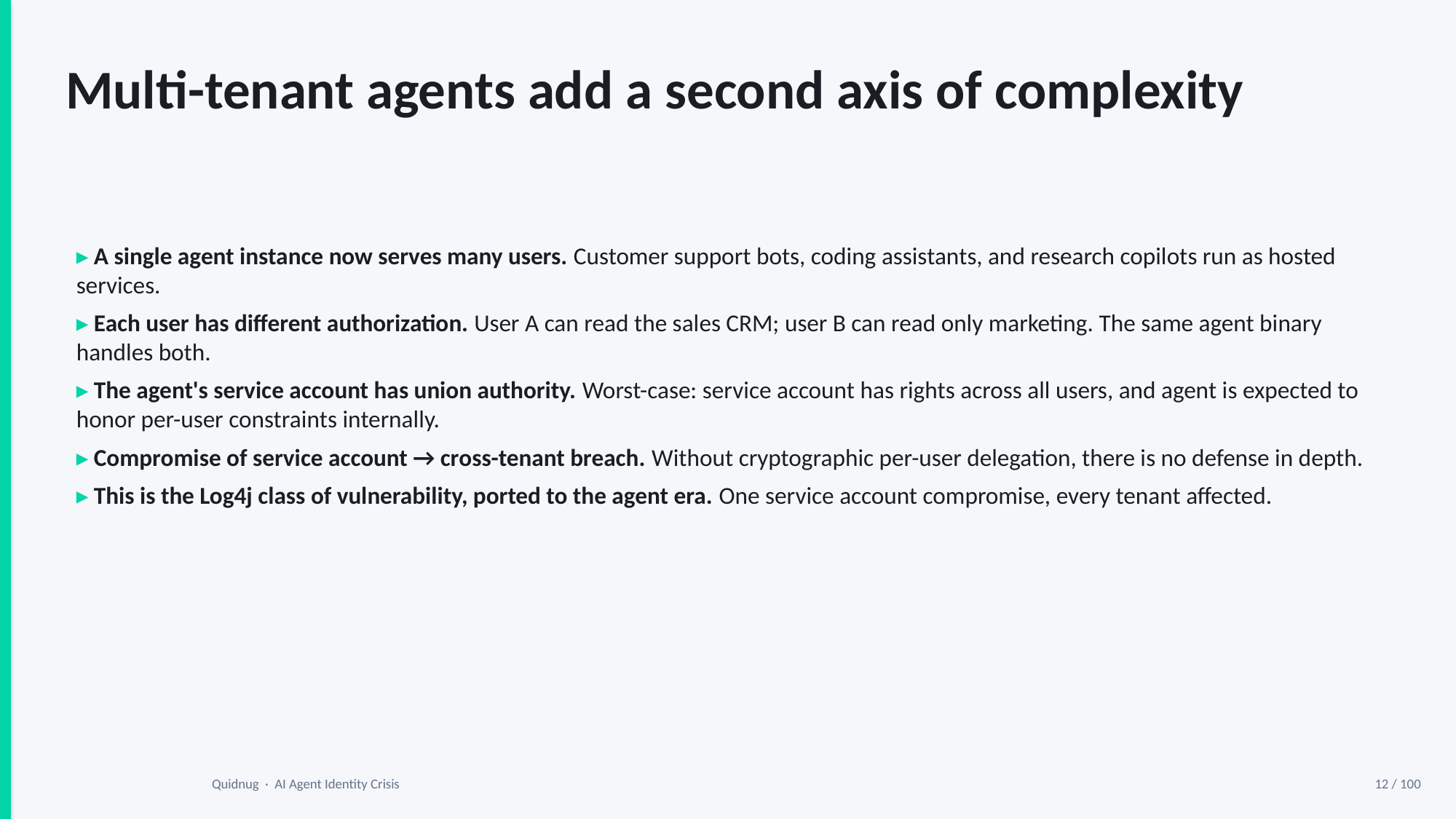

Multi-tenant agents add a second axis of complexity
▸ A single agent instance now serves many users. Customer support bots, coding assistants, and research copilots run as hosted services.
▸ Each user has different authorization. User A can read the sales CRM; user B can read only marketing. The same agent binary handles both.
▸ The agent's service account has union authority. Worst-case: service account has rights across all users, and agent is expected to honor per-user constraints internally.
▸ Compromise of service account → cross-tenant breach. Without cryptographic per-user delegation, there is no defense in depth.
▸ This is the Log4j class of vulnerability, ported to the agent era. One service account compromise, every tenant affected.
Quidnug  ·  AI Agent Identity Crisis
12 / 100